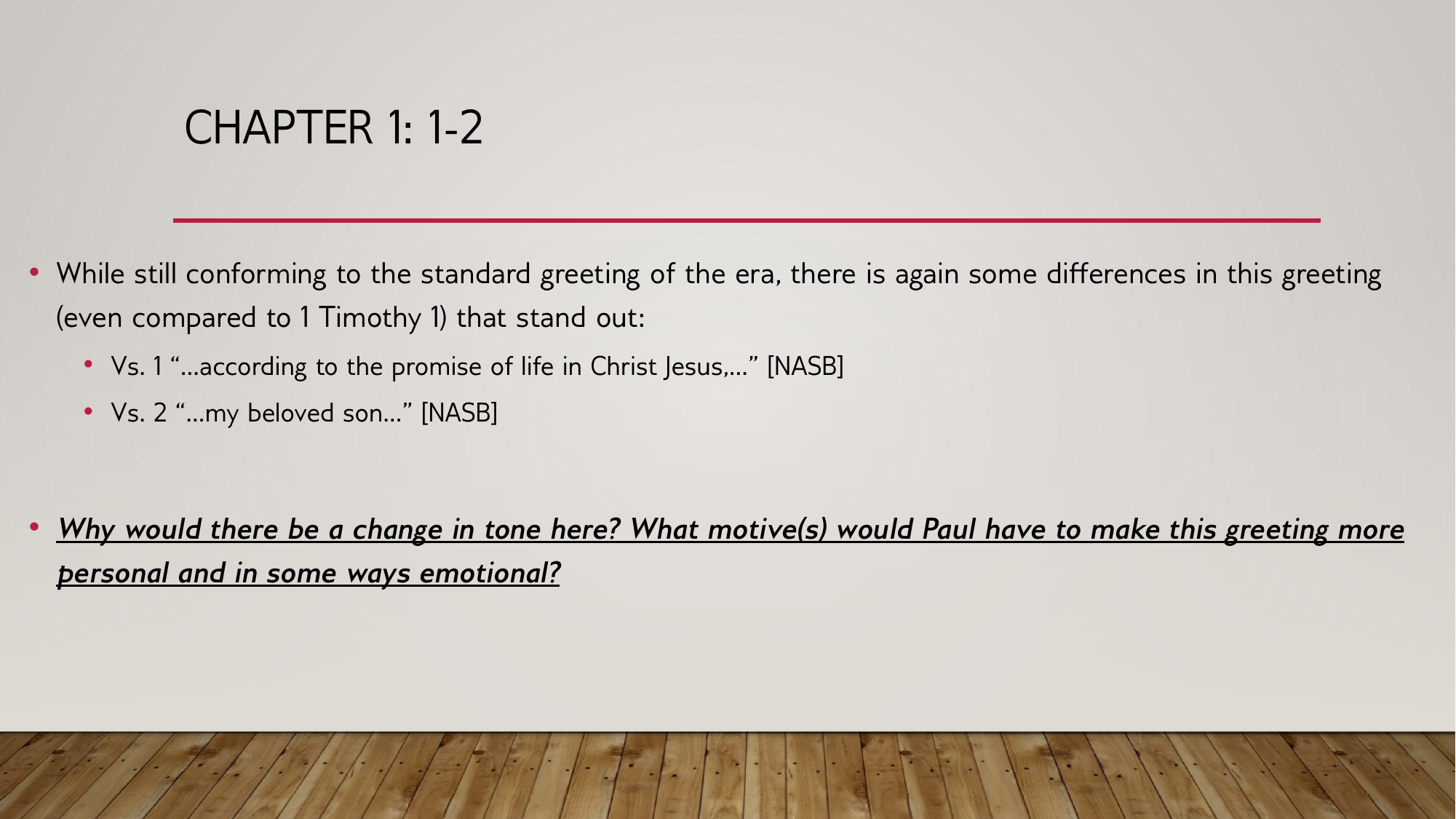

# Chapter 1: 1-2
While still conforming to the standard greeting of the era, there is again some differences in this greeting (even compared to 1 Timothy 1) that stand out:
Vs. 1 “…according to the promise of life in Christ Jesus,…” [NASB]
Vs. 2 “…my beloved son…” [NASB]

Why would there be a change in tone here? What motive(s) would Paul have to make this greeting more personal and in some ways emotional?